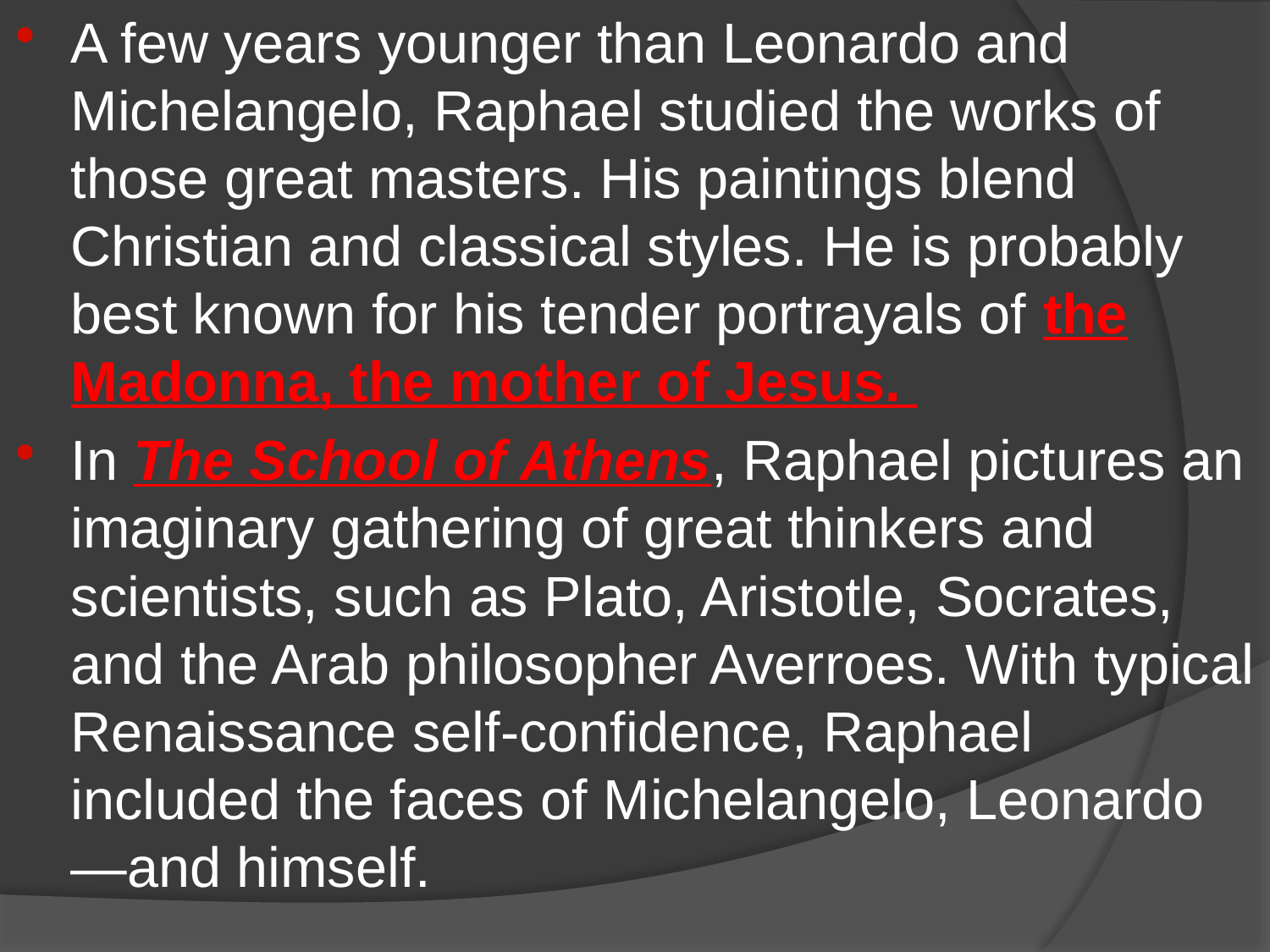

A few years younger than Leonardo and Michelangelo, Raphael studied the works of those great masters. His paintings blend Christian and classical styles. He is probably best known for his tender portrayals of the Madonna, the mother of Jesus.
In The School of Athens, Raphael pictures an imaginary gathering of great thinkers and scientists, such as Plato, Aristotle, Socrates, and the Arab philosopher Averroes. With typical Renaissance self-confidence, Raphael included the faces of Michelangelo, Leonardo—and himself.